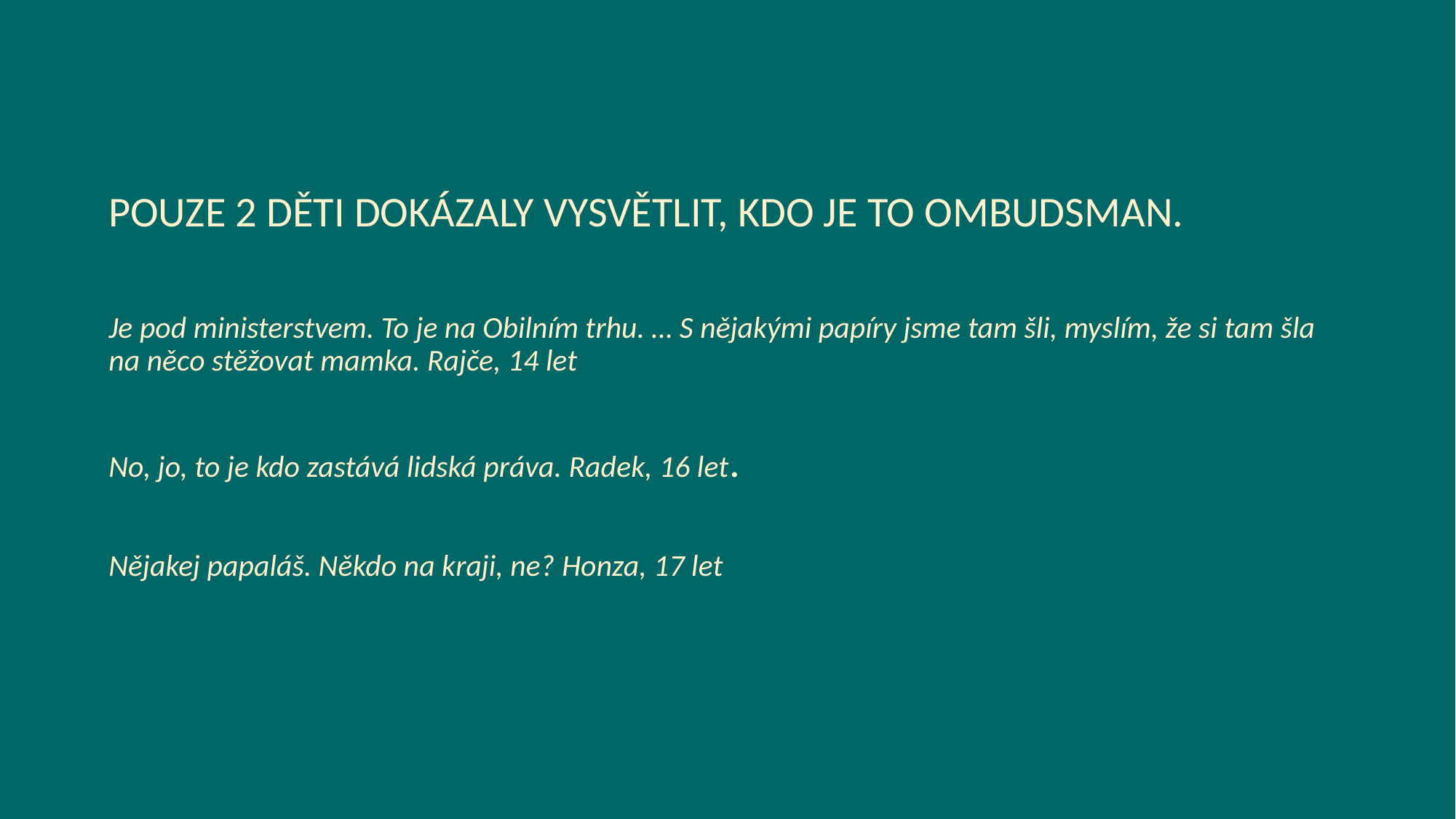

POUZE 2 DĚTI DOKÁZALY VYSVĚTLIT, KDO JE TO OMBUDSMAN.

Je pod ministerstvem. To je na Obilním trhu. … S nějakými papíry jsme tam šli, myslím, že si tam šla na něco stěžovat mamka. Rajče, 14 let

No, jo, to je kdo zastává lidská práva. Radek, 16 let.

Nějakej papaláš. Někdo na kraji, ne? Honza, 17 let